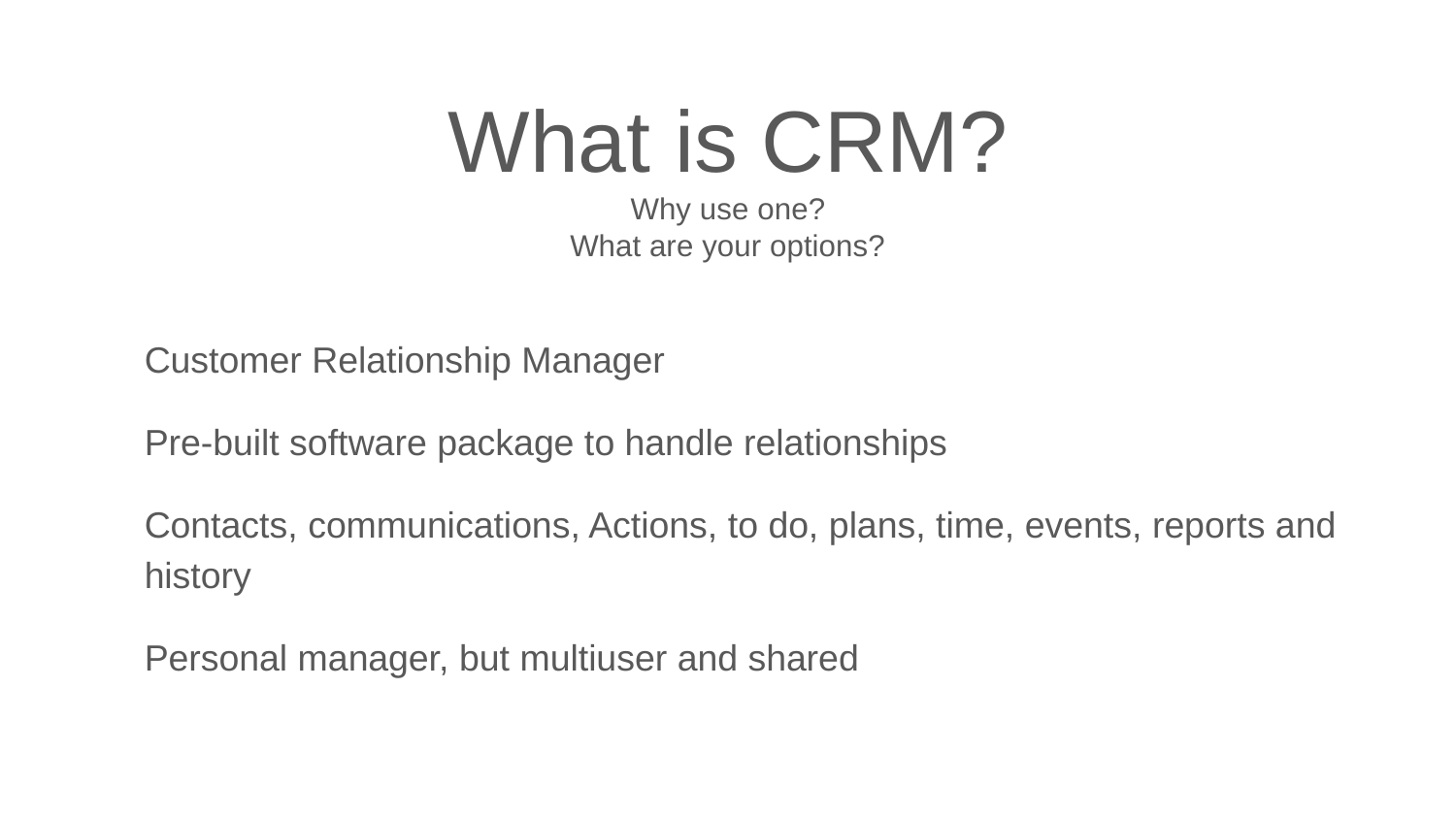

# What is CRM?
Why use one?
What are your options?

Customer Relationship Manager
Pre-built software package to handle relationships
Contacts, communications, Actions, to do, plans, time, events, reports and history
Personal manager, but multiuser and shared